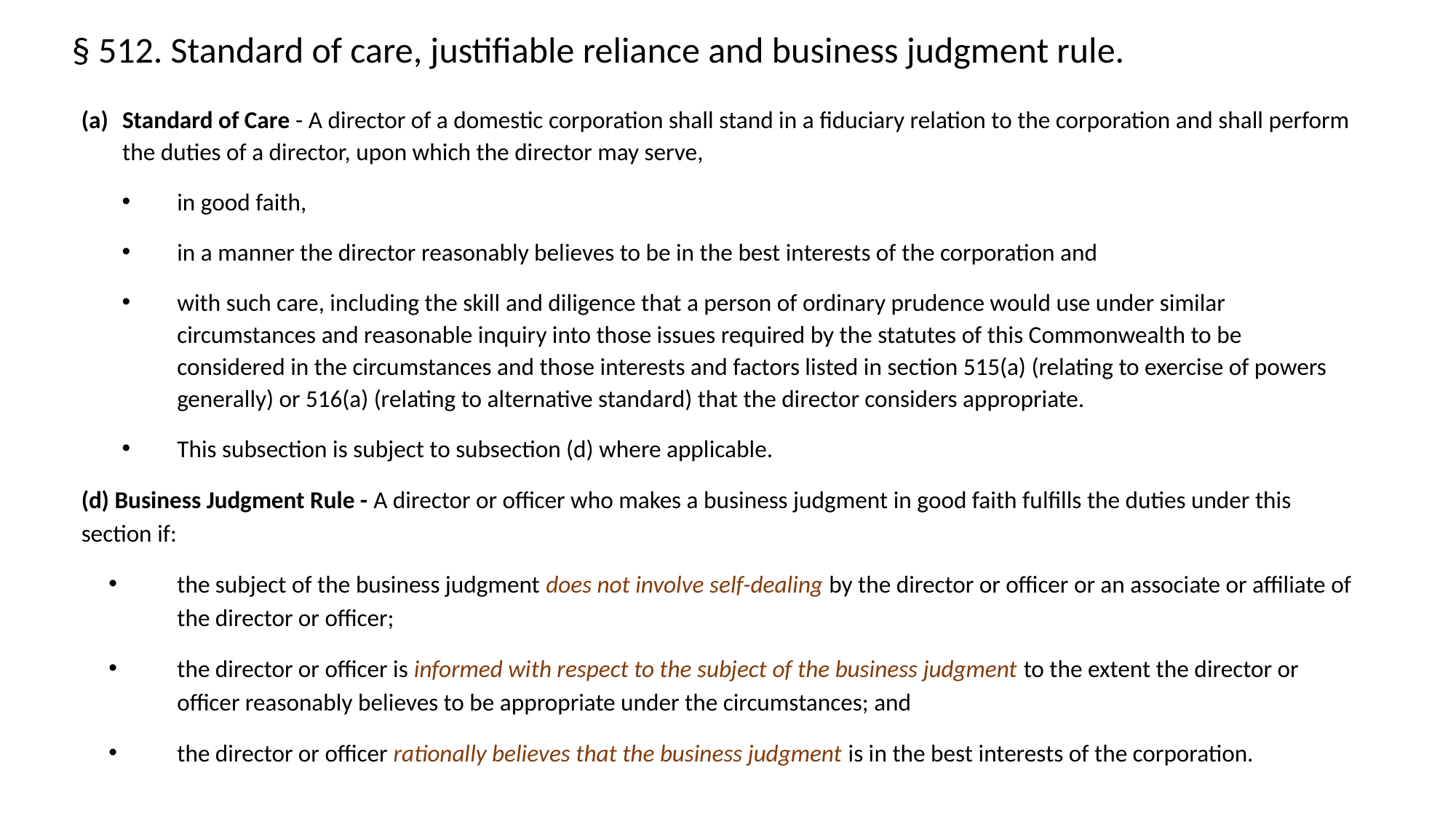

§ 512. Standard of care, justifiable reliance and business judgment rule.
Standard of Care - A director of a domestic corporation shall stand in a fiduciary relation to the corporation and shall perform the duties of a director, upon which the director may serve,
in good faith,
in a manner the director reasonably believes to be in the best interests of the corporation and
with such care, including the skill and diligence that a person of ordinary prudence would use under similar circumstances and reasonable inquiry into those issues required by the statutes of this Commonwealth to be considered in the circumstances and those interests and factors listed in section 515(a) (relating to exercise of powers generally) or 516(a) (relating to alternative standard) that the director considers appropriate.
This subsection is subject to subsection (d) where applicable.
(d) Business Judgment Rule - A director or officer who makes a business judgment in good faith fulfills the duties under this section if:
the subject of the business judgment does not involve self-dealing by the director or officer or an associate or affiliate of the director or officer;
the director or officer is informed with respect to the subject of the business judgment to the extent the director or officer reasonably believes to be appropriate under the circumstances; and
the director or officer rationally believes that the business judgment is in the best interests of the corporation.